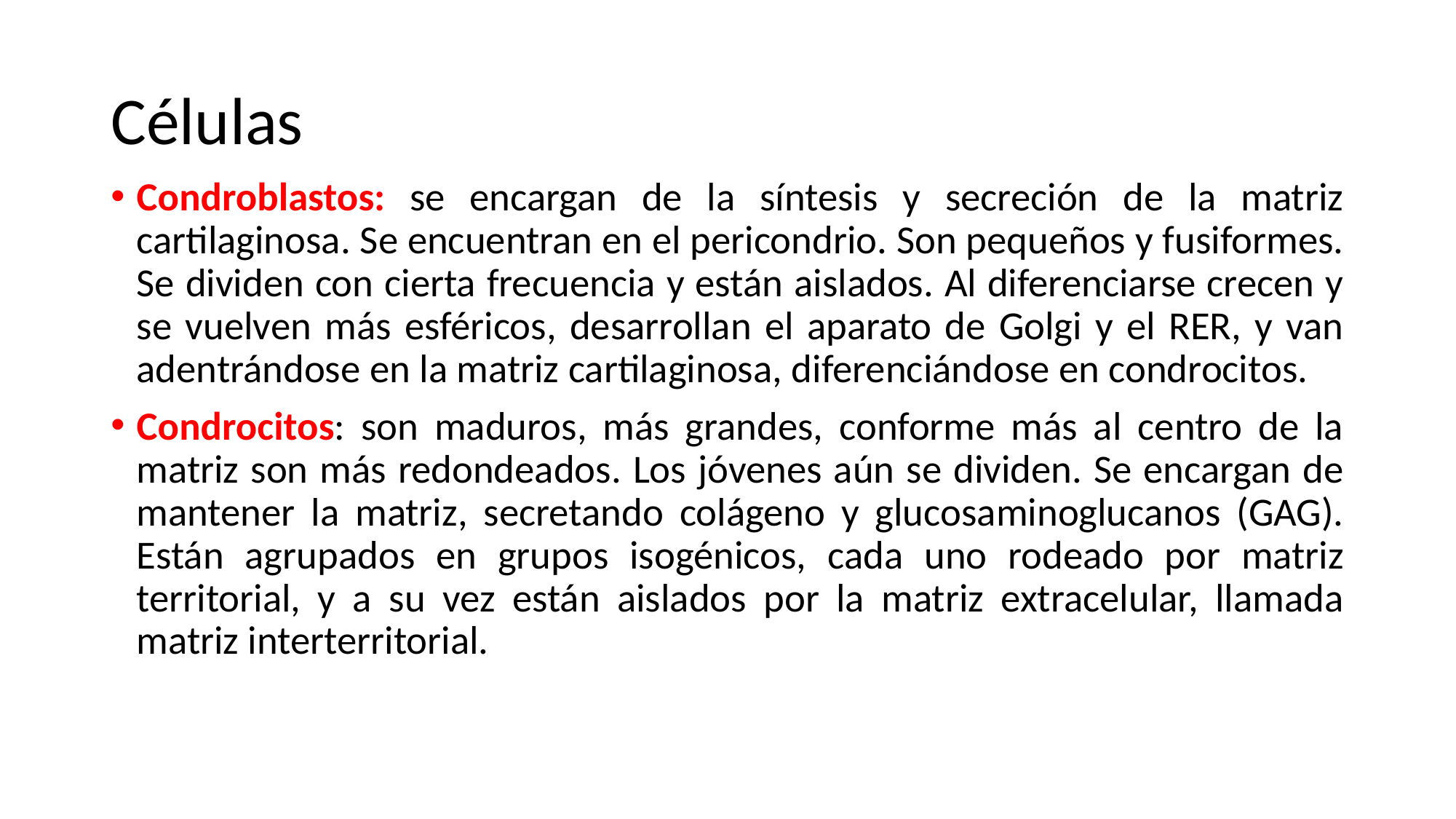

# Células
Condroblastos: se encargan de la síntesis y secreción de la matriz cartilaginosa. Se encuentran en el pericondrio. Son pequeños y fusiformes. Se dividen con cierta frecuencia y están aislados. Al diferenciarse crecen y se vuelven más esféricos, desarrollan el aparato de Golgi y el RER, y van adentrándose en la matriz cartilaginosa, diferenciándose en condrocitos.
Condrocitos: son maduros, más grandes, conforme más al centro de la matriz son más redondeados. Los jóvenes aún se dividen. Se encargan de mantener la matriz, secretando colágeno y glucosaminoglucanos (GAG). Están agrupados en grupos isogénicos, cada uno rodeado por matriz territorial, y a su vez están aislados por la matriz extracelular, llamada matriz interterritorial.